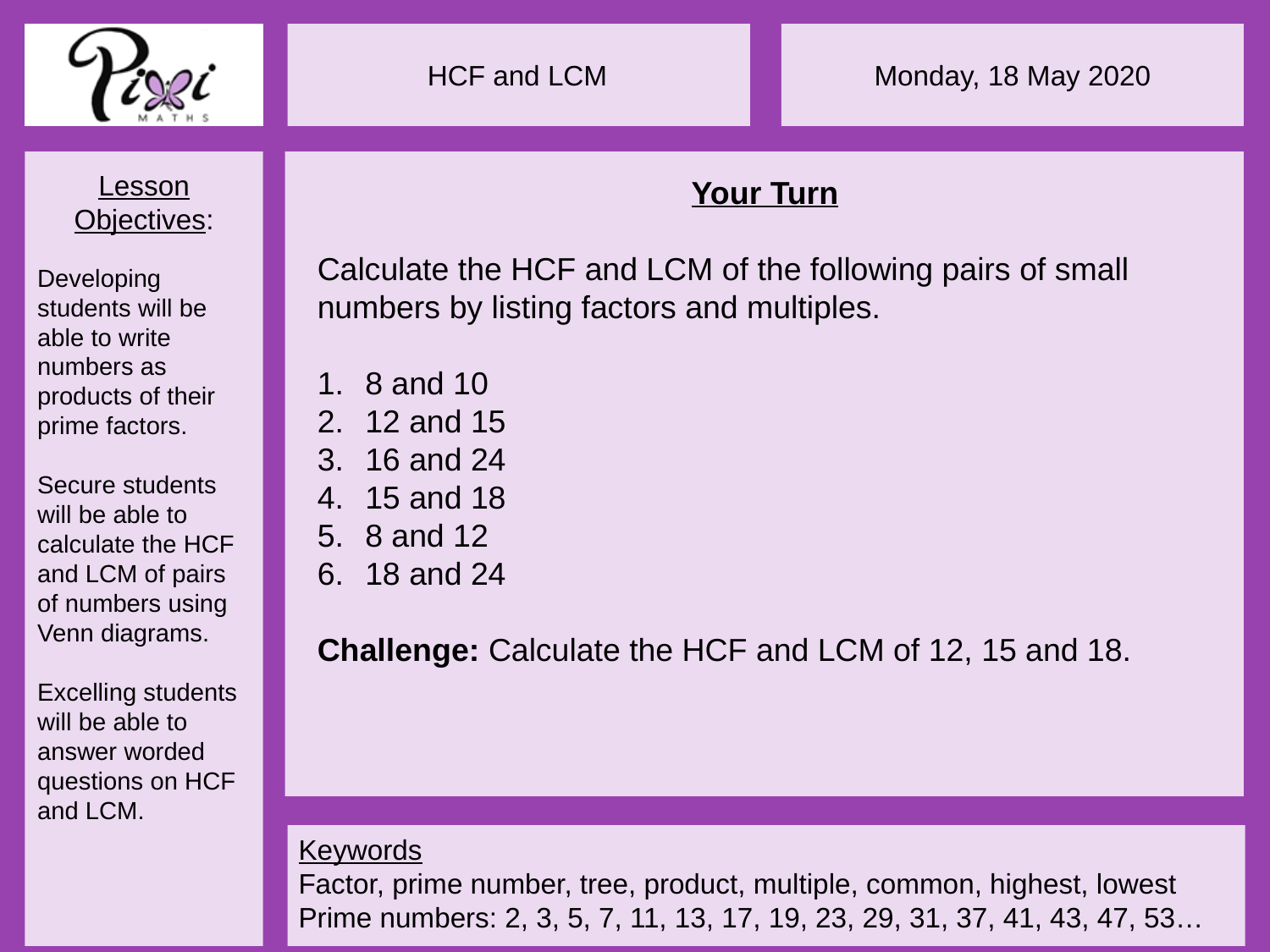

Your Turn

Calculate the HCF and LCM of the following pairs of small numbers by listing factors and multiples.

8 and 10
12 and 15
16 and 24
15 and 18
8 and 12
18 and 24

Challenge: Calculate the HCF and LCM of 12, 15 and 18.